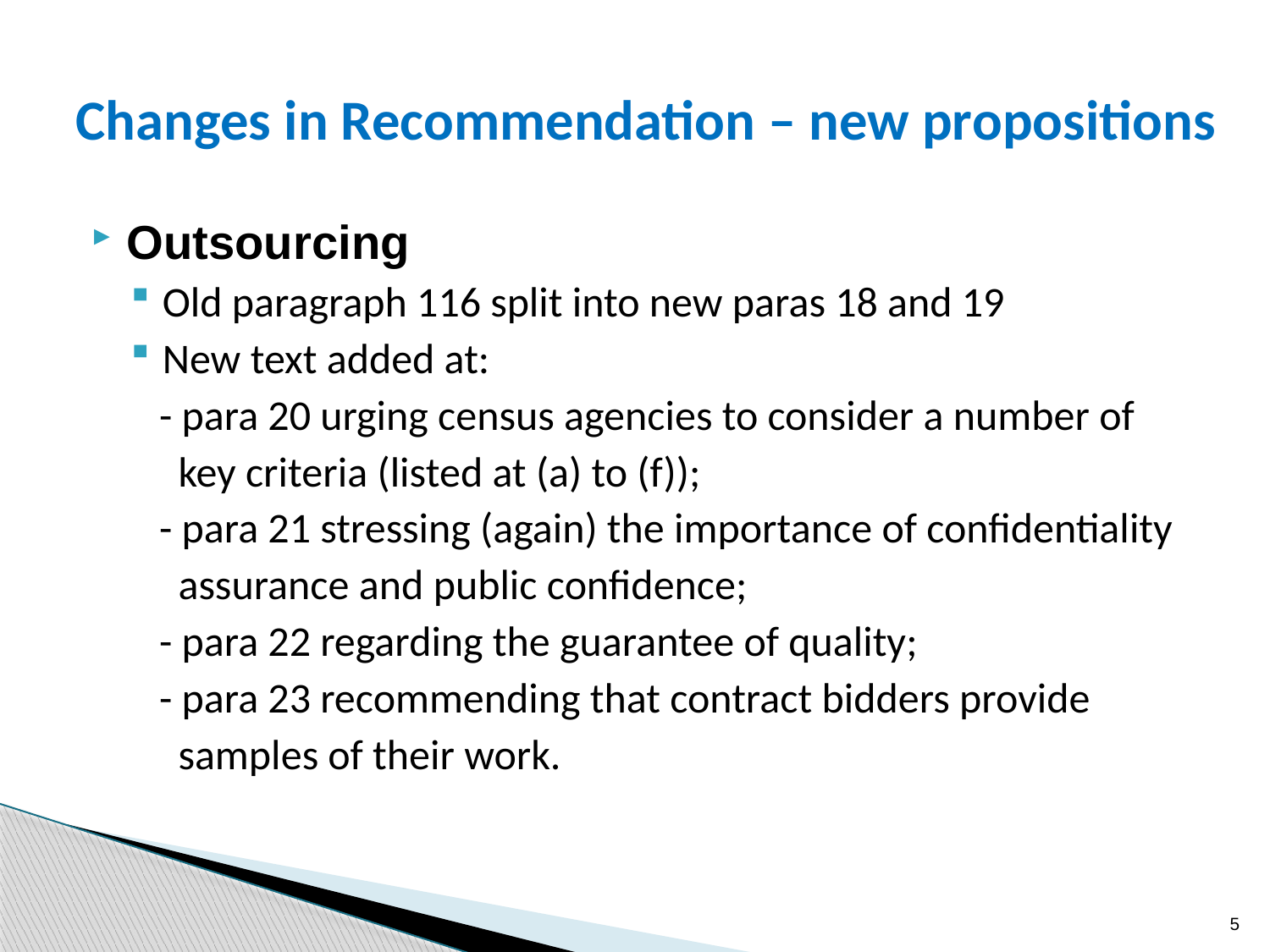

# Changes in Recommendation – new propositions
Outsourcing
Old paragraph 116 split into new paras 18 and 19
New text added at:
   - para 20 urging census agencies to consider a number of
     key criteria (listed at (a) to (f));
   - para 21 stressing (again) the importance of confidentiality
     assurance and public confidence;
   - para 22 regarding the guarantee of quality;
   - para 23 recommending that contract bidders provide
     samples of their work.

5